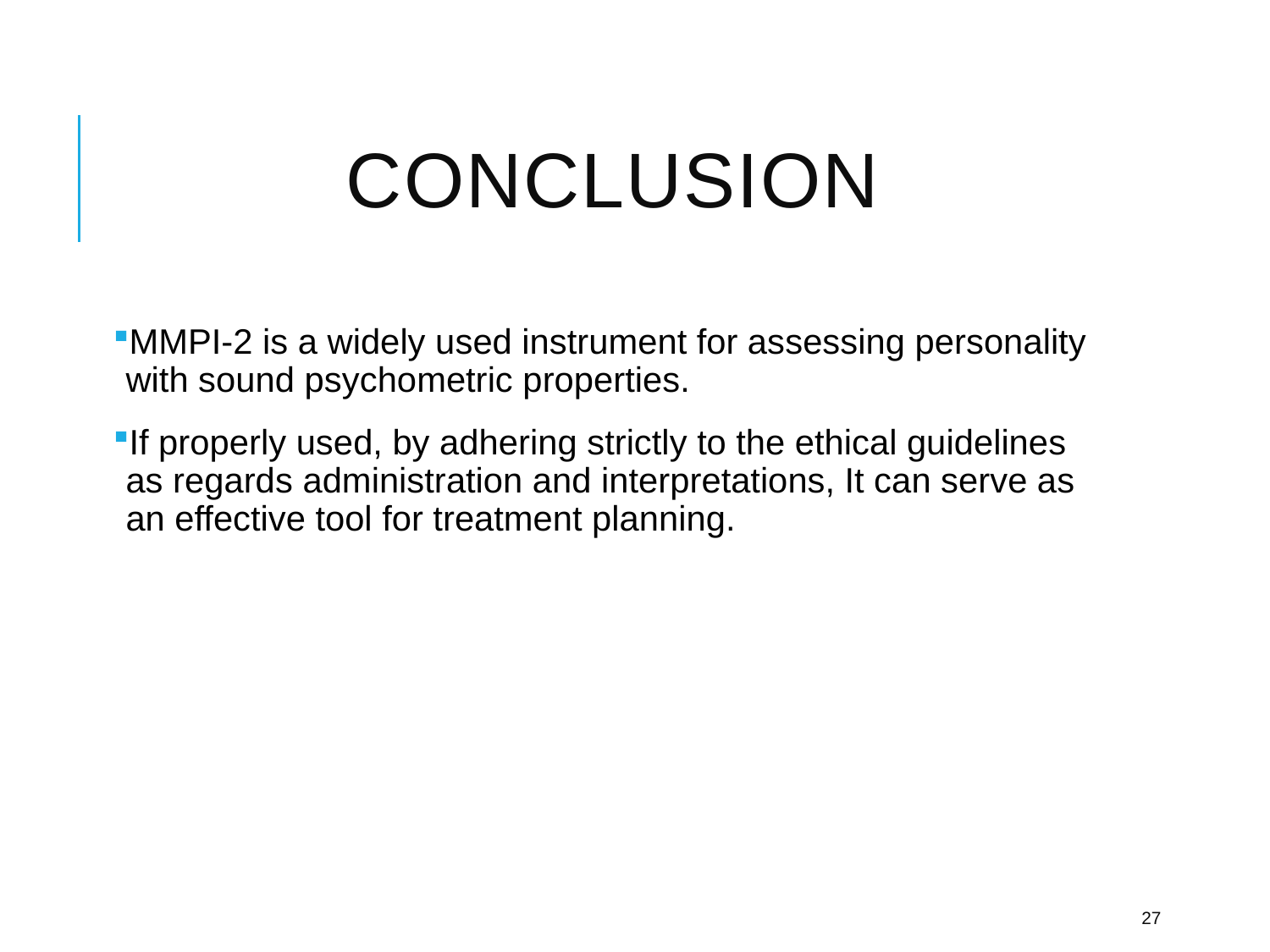

# Conclusion
MMPI-2 is a widely used instrument for assessing personality with sound psychometric properties.
If properly used, by adhering strictly to the ethical guidelines as regards administration and interpretations, It can serve as an effective tool for treatment planning.
27